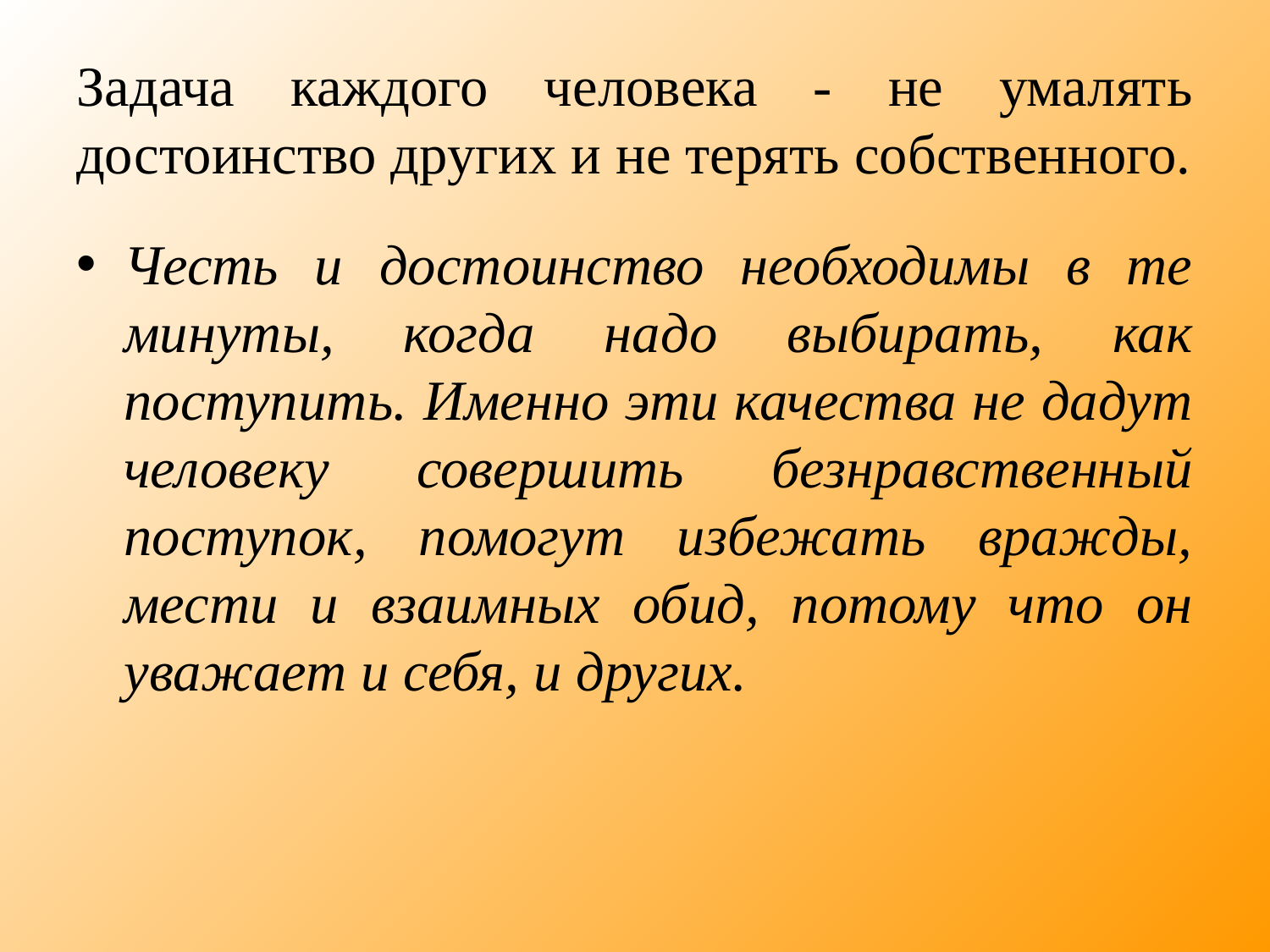

# Задача каждого человека - не умалять достоинство других и не терять собственного.
Честь и достоинство необходимы в те минуты, когда надо выбирать, как поступить. Именно эти качества не дадут человеку совершить безнравственный поступок, помогут избежать вражды, мести и взаимных обид, потому что он уважает и себя, и других.